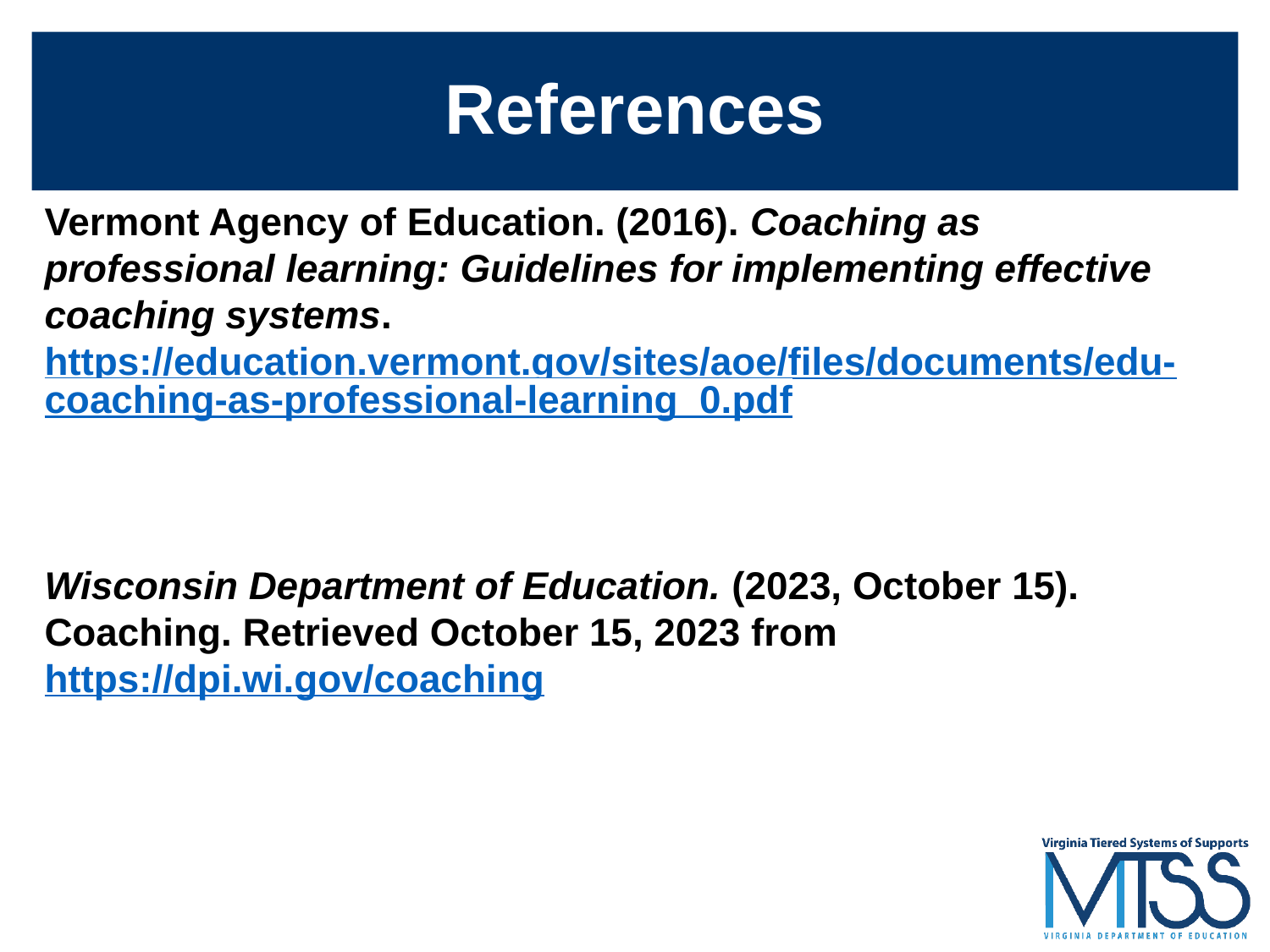

# References
Vermont Agency of Education. (2016). Coaching as professional learning: Guidelines for implementing effective coaching systems. https://education.vermont.gov/sites/aoe/files/documents/edu-coaching-as-professional-learning_0.pdf

Wisconsin Department of Education. (2023, October 15). Coaching. Retrieved October 15, 2023 from https://dpi.wi.gov/coaching